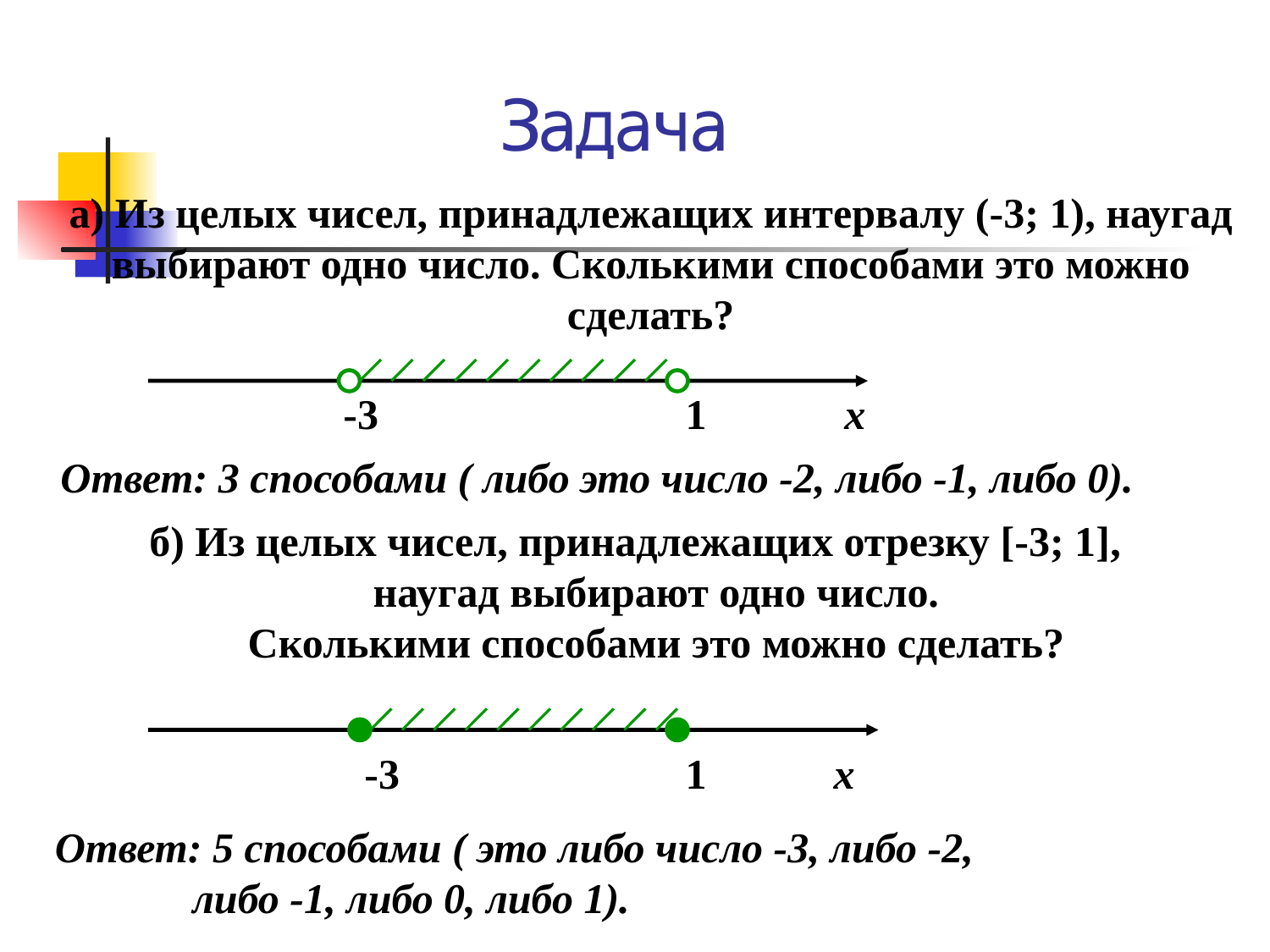

# Задача
а) Из целых чисел, принадлежащих интервалу (-3; 1), наугад выбирают одно число. Сколькими способами это можно сделать?

-3                             1             х
Ответ: 3 способами ( либо это число -2, либо -1, либо 0).
б) Из целых чисел, принадлежащих отрезку [-3; 1],
    наугад выбирают одно число.
    Сколькими способами это можно сделать?

 -3                           1            х
Ответ: 5 способами ( это либо число -3, либо -2,
             либо -1, либо 0, либо 1).